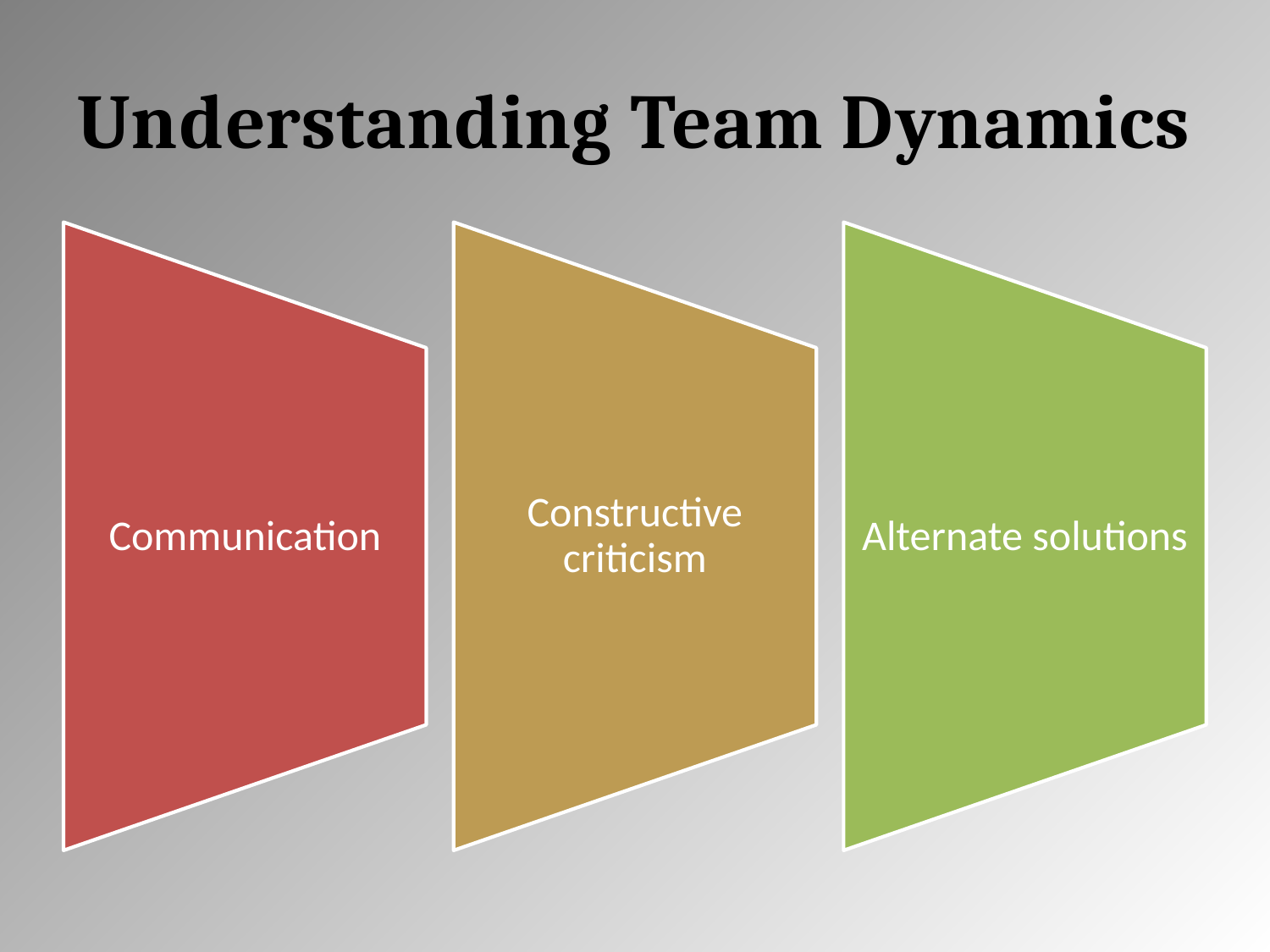

# Understanding Team Dynamics
Communication
Constructive criticism
Alternate solutions